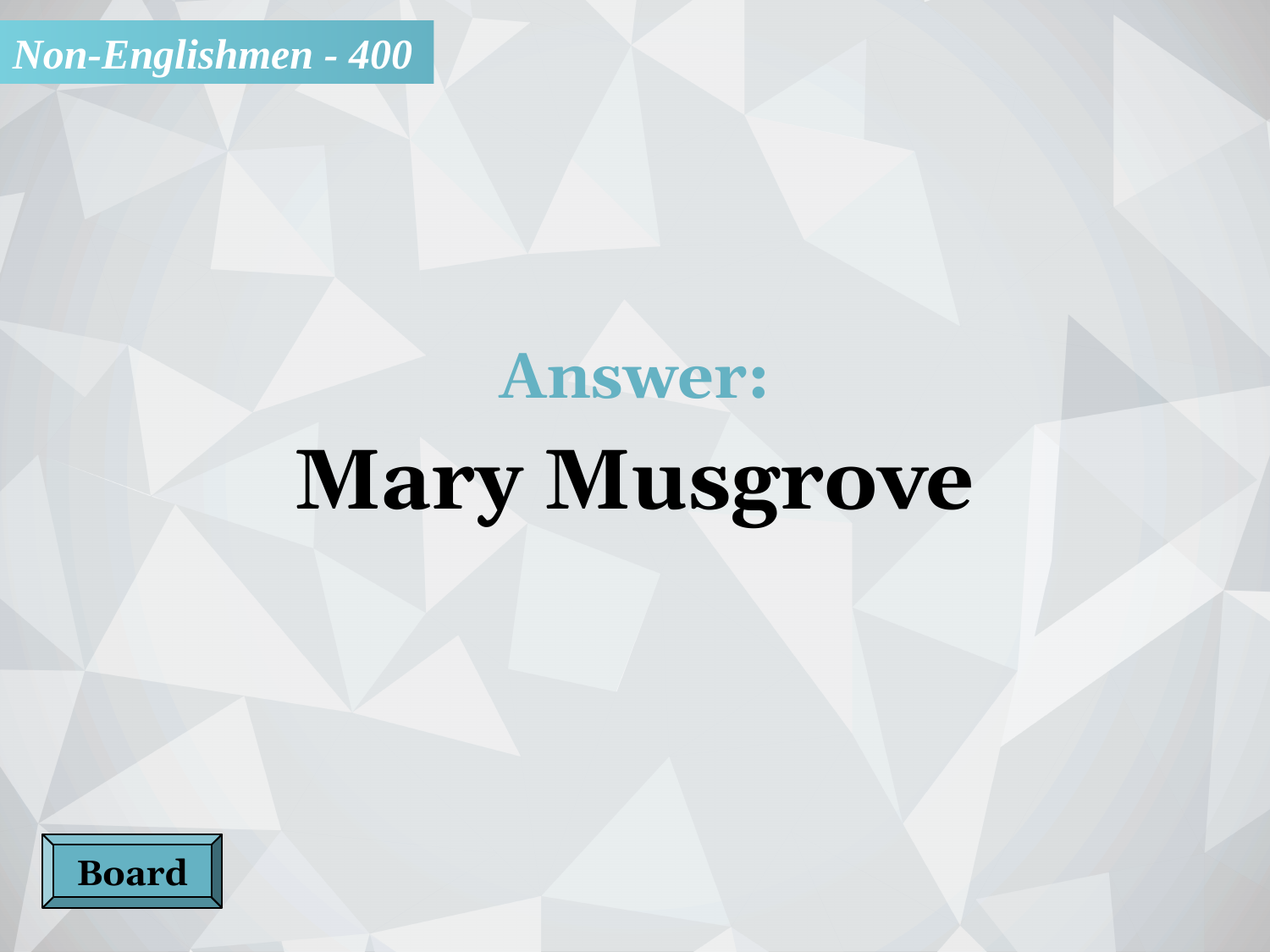

Non-Englishmen - 400
Answer:
Mary Musgrove
Board